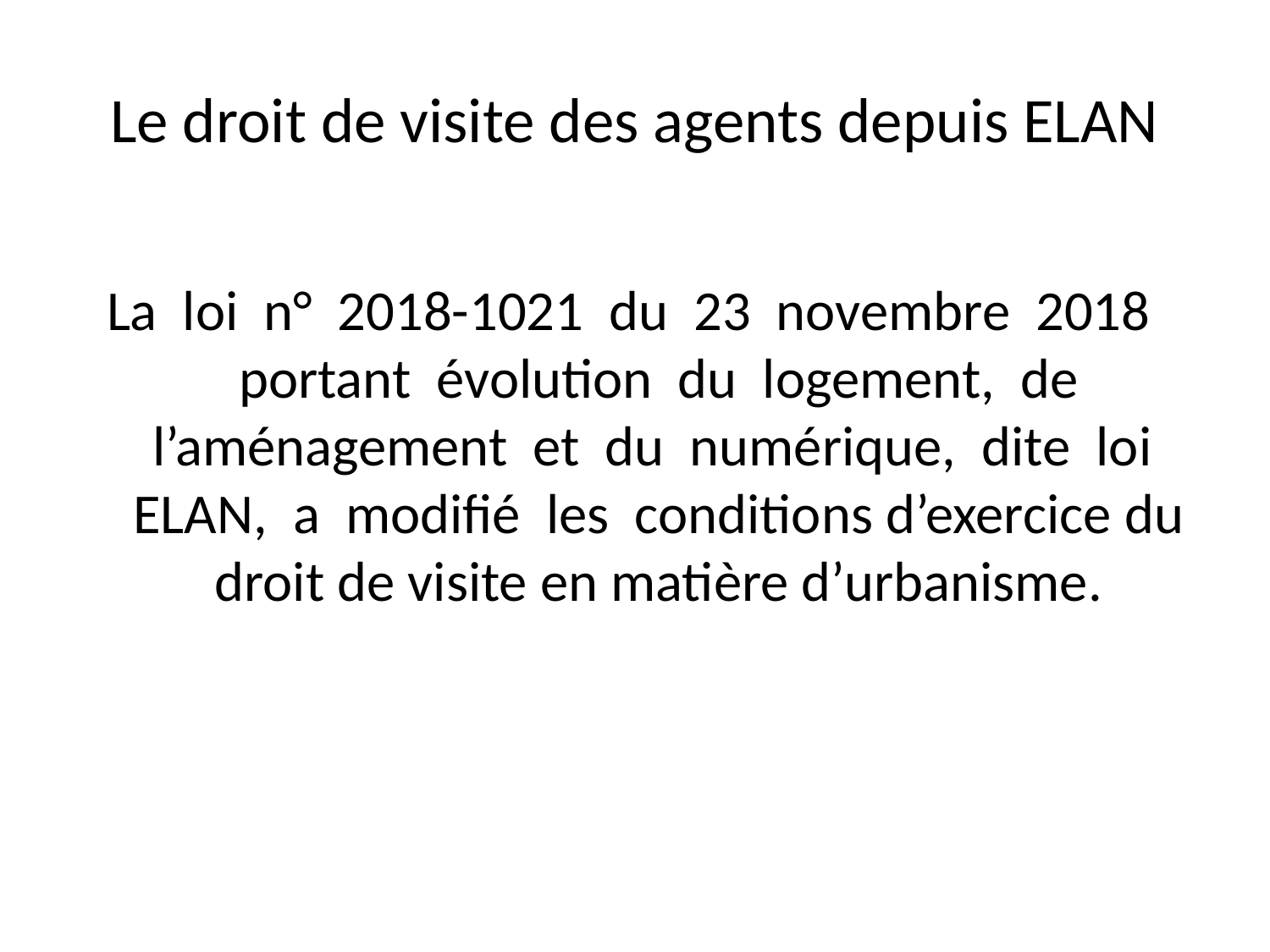

# Le droit de visite des agents depuis ELAN
La  loi  n°  2018-1021  du  23  novembre  2018  portant  évolution  du  logement,  de l’aménagement  et  du  numérique,  dite  loi  ELAN,  a  modifié  les  conditions d’exercice du droit de visite en matière d’urbanisme.